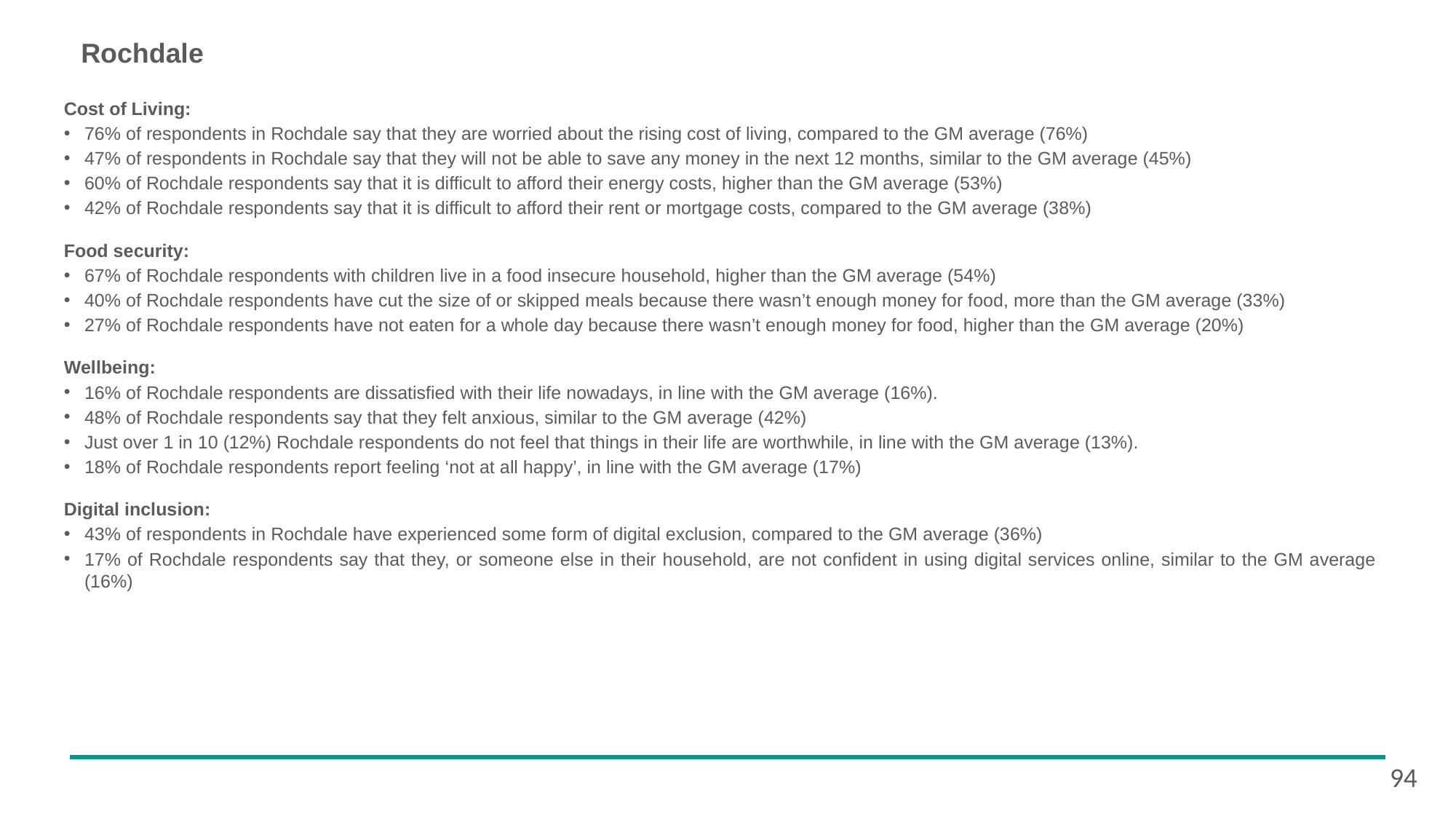

# Rochdale
Cost of Living:
76% of respondents in Rochdale say that they are worried about the rising cost of living, compared to the GM average (76%)
47% of respondents in Rochdale say that they will not be able to save any money in the next 12 months, similar to the GM average (45%)
60% of Rochdale respondents say that it is difficult to afford their energy costs, higher than the GM average (53%)
42% of Rochdale respondents say that it is difficult to afford their rent or mortgage costs, compared to the GM average (38%)

Food security:
67% of Rochdale respondents with children live in a food insecure household, higher than the GM average (54%)
40% of Rochdale respondents have cut the size of or skipped meals because there wasn’t enough money for food, more than the GM average (33%)
27% of Rochdale respondents have not eaten for a whole day because there wasn’t enough money for food, higher than the GM average (20%)

Wellbeing:
16% of Rochdale respondents are dissatisfied with their life nowadays, in line with the GM average (16%).
48% of Rochdale respondents say that they felt anxious, similar to the GM average (42%)
Just over 1 in 10 (12%) Rochdale respondents do not feel that things in their life are worthwhile, in line with the GM average (13%).
18% of Rochdale respondents report feeling ‘not at all happy’, in line with the GM average (17%)

Digital inclusion:
43% of respondents in Rochdale have experienced some form of digital exclusion, compared to the GM average (36%)
17% of Rochdale respondents say that they, or someone else in their household, are not confident in using digital services online, similar to the GM average (16%)

94